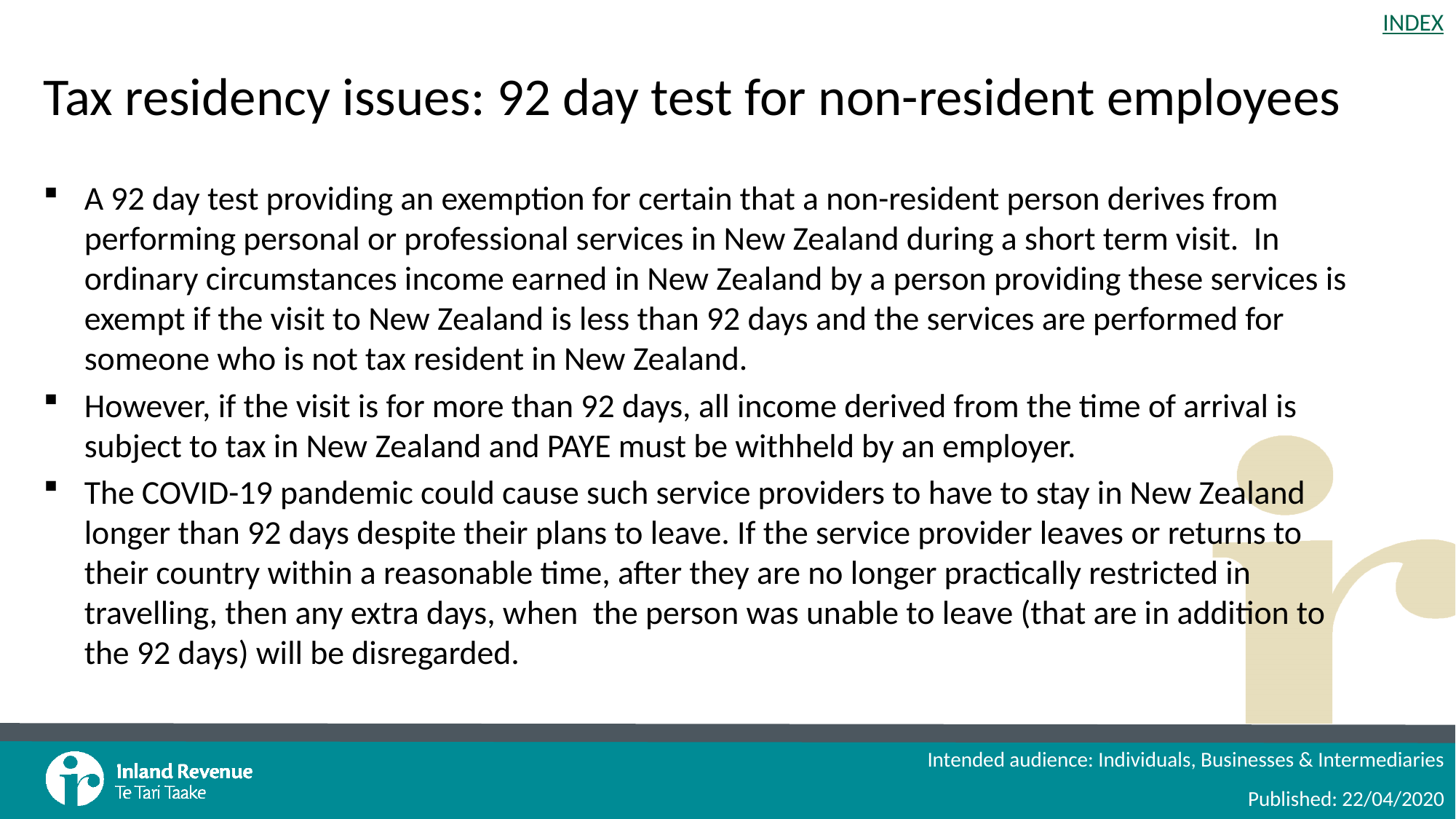

# Tax residency issues: 92 day test for non-resident employees
A 92 day test providing an exemption for certain that a non-resident person derives from performing personal or professional services in New Zealand during a short term visit.  In ordinary circumstances income earned in New Zealand by a person providing these services is exempt if the visit to New Zealand is less than 92 days and the services are performed for someone who is not tax resident in New Zealand.
However, if the visit is for more than 92 days, all income derived from the time of arrival is subject to tax in New Zealand and PAYE must be withheld by an employer.
The COVID-19 pandemic could cause such service providers to have to stay in New Zealand longer than 92 days despite their plans to leave. If the service provider leaves or returns to their country within a reasonable time, after they are no longer practically restricted in travelling, then any extra days, when  the person was unable to leave (that are in addition to the 92 days) will be disregarded.
Intended audience: Individuals, Businesses & Intermediaries
Published: 22/04/2020